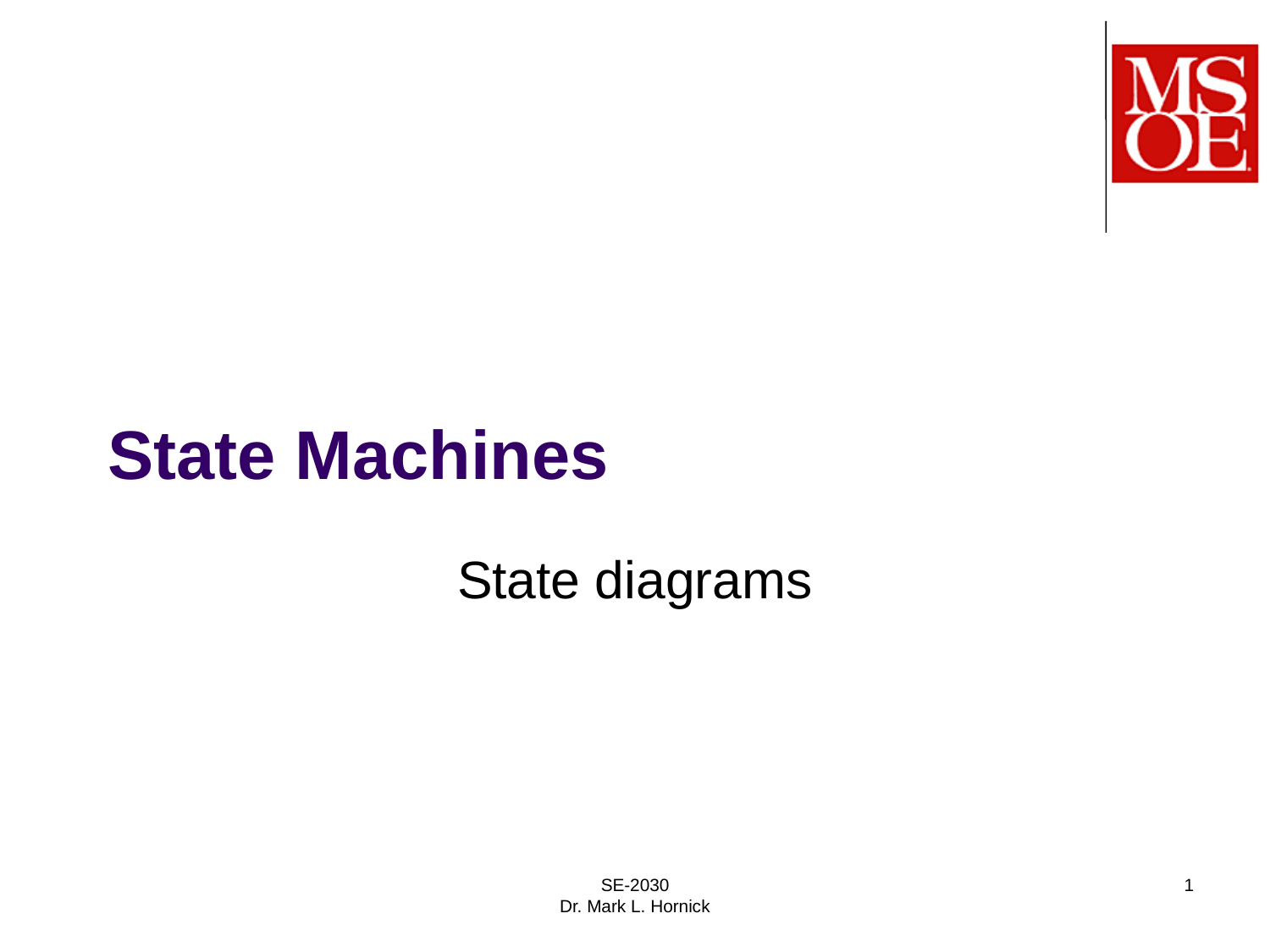

# State Machines
State diagrams
SE-2030
Dr. Mark L. Hornick
1